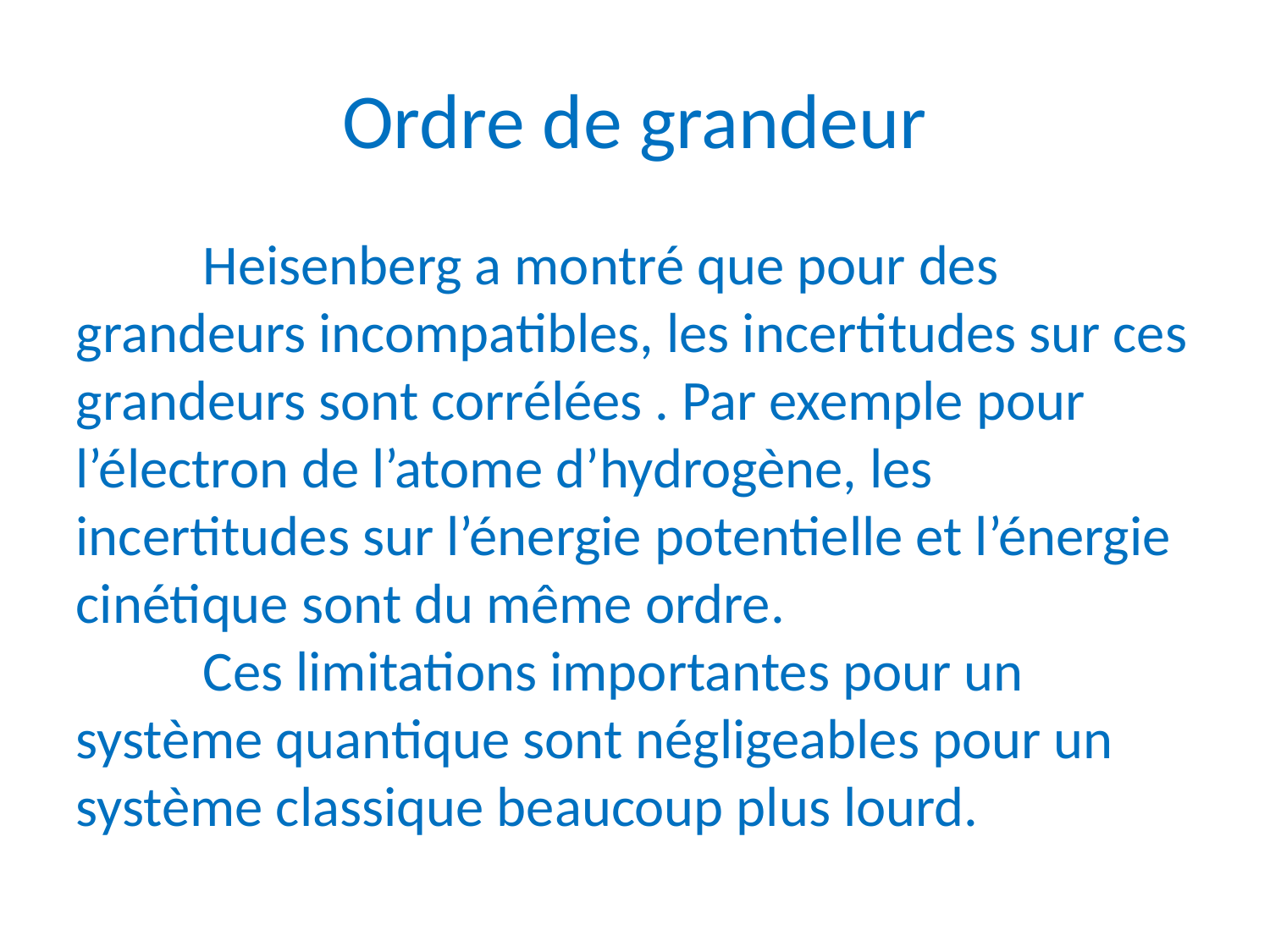

Ordre de grandeur
	Heisenberg a montré que pour des grandeurs incompatibles, les incertitudes sur ces grandeurs sont corrélées . Par exemple pour l’électron de l’atome d’hydrogène, les incertitudes sur l’énergie potentielle et l’énergie cinétique sont du même ordre.
	Ces limitations importantes pour un système quantique sont négligeables pour un système classique beaucoup plus lourd.